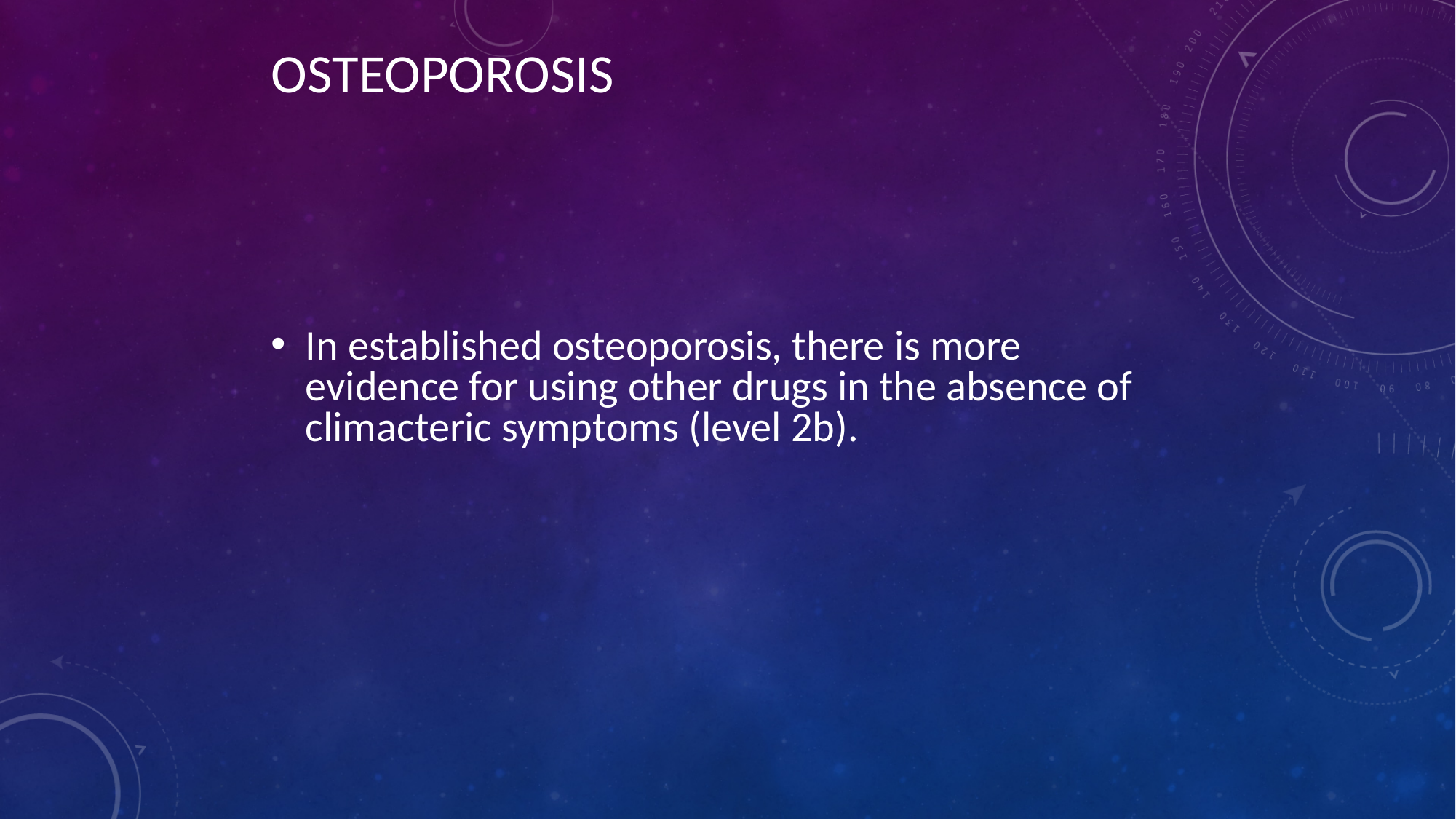

# Osteoporosis

In established osteoporosis, there is more evidence for using other drugs in the absence of climacteric symptoms (level 2b).